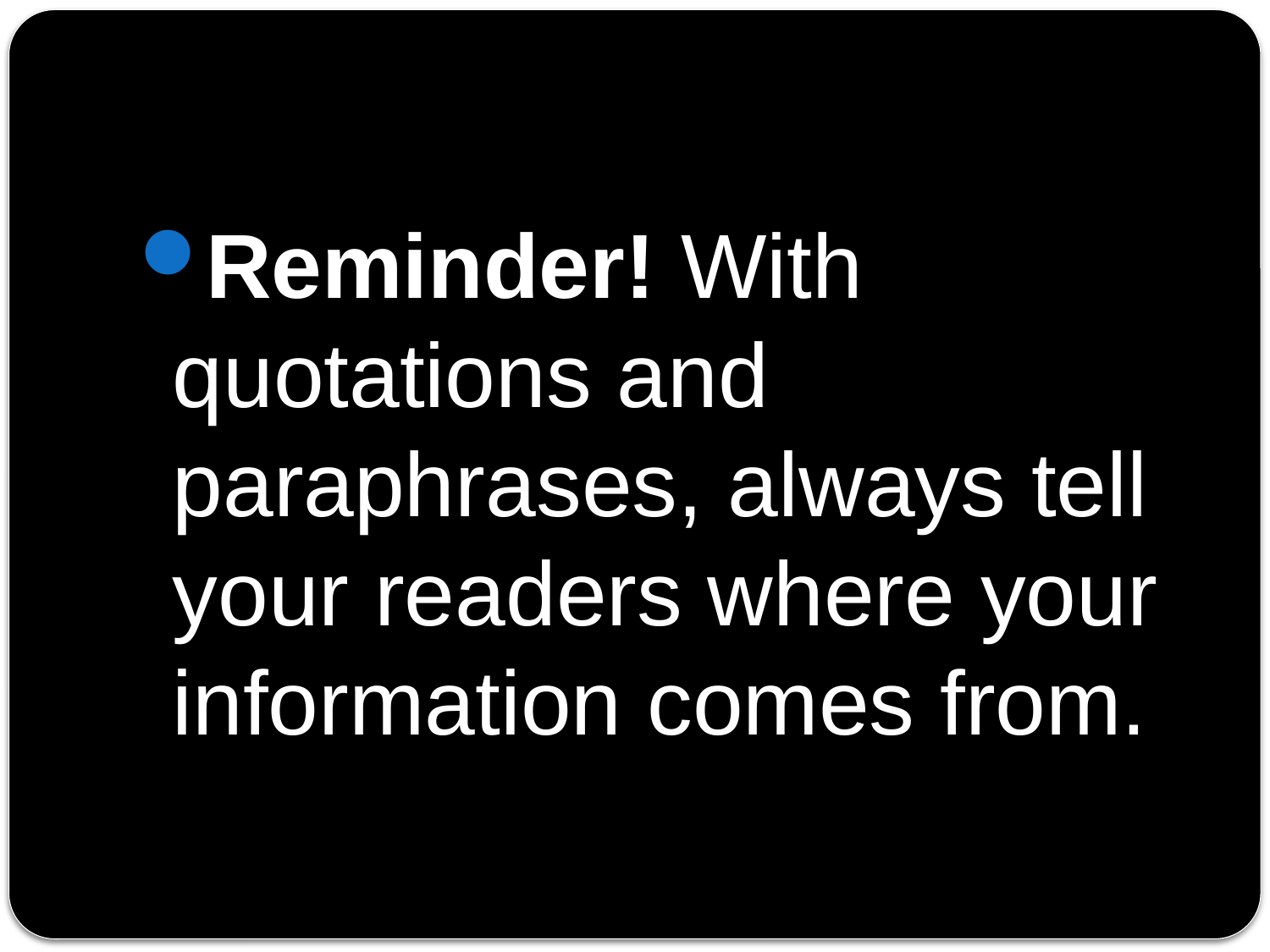

#
Reminder! With quotations and paraphrases, always tell your readers where your information comes from.